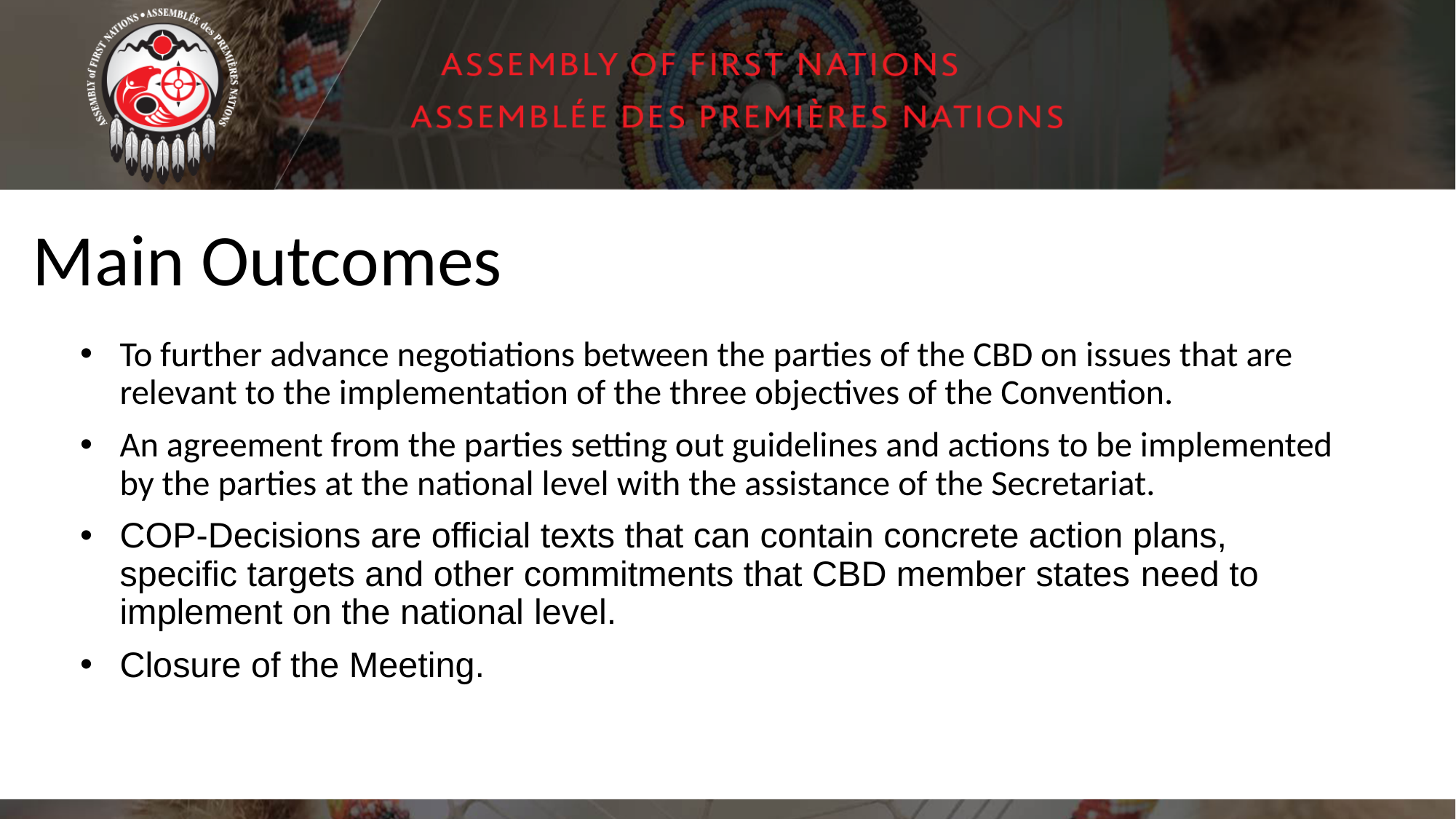

# Main Outcomes
To further advance negotiations between the parties of the CBD on issues that are relevant to the implementation of the three objectives of the Convention.
An agreement from the parties setting out guidelines and actions to be implemented by the parties at the national level with the assistance of the Secretariat.
COP-Decisions are official texts that can contain concrete action plans, specific targets and other commitments that CBD member states need to implement on the national level.
Closure of the Meeting.